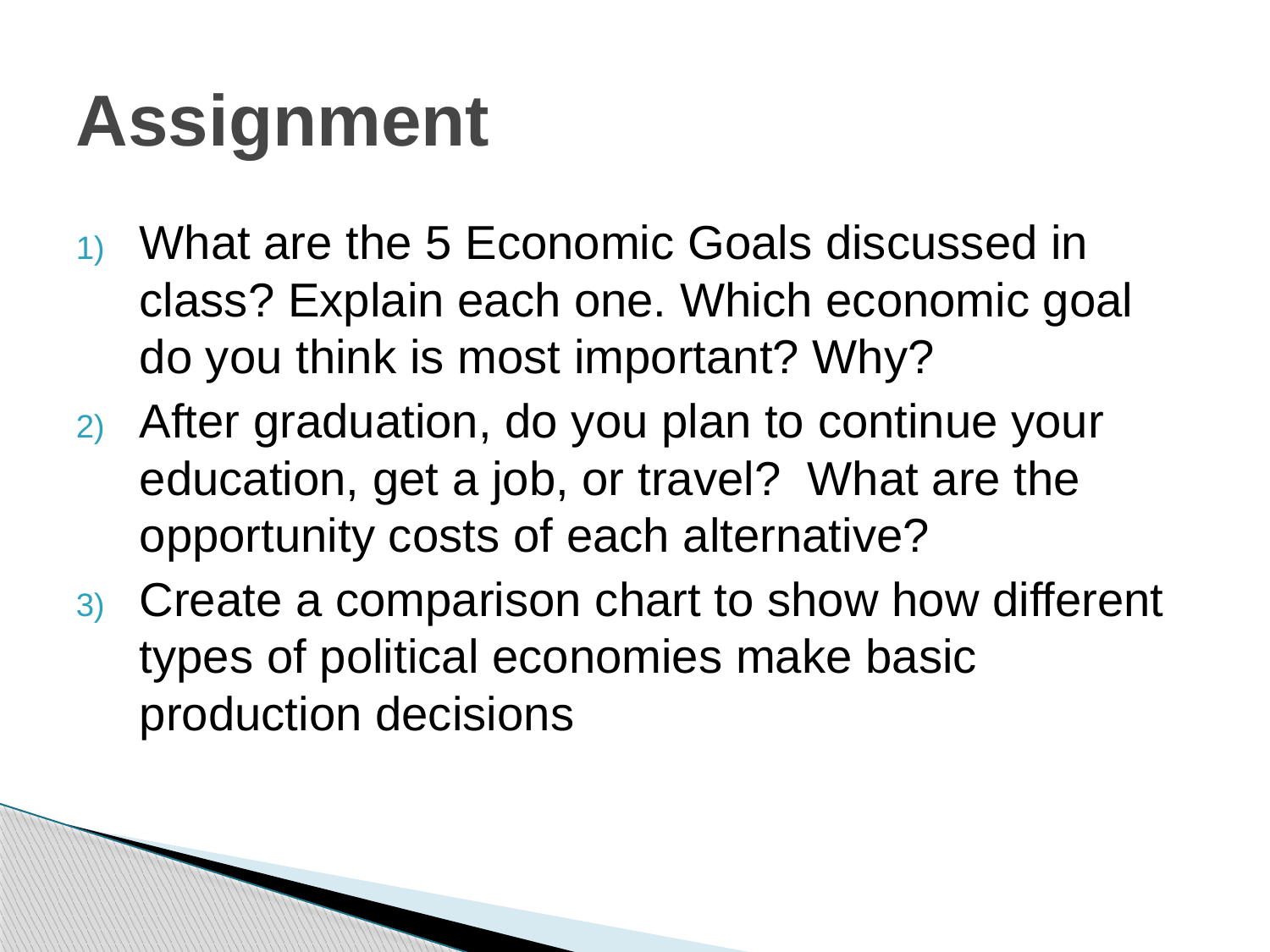

# Assignment
What are the 5 Economic Goals discussed in class? Explain each one. Which economic goal do you think is most important? Why?
After graduation, do you plan to continue your education, get a job, or travel?  What are the opportunity costs of each alternative?
Create a comparison chart to show how different types of political economies make basic production decisions